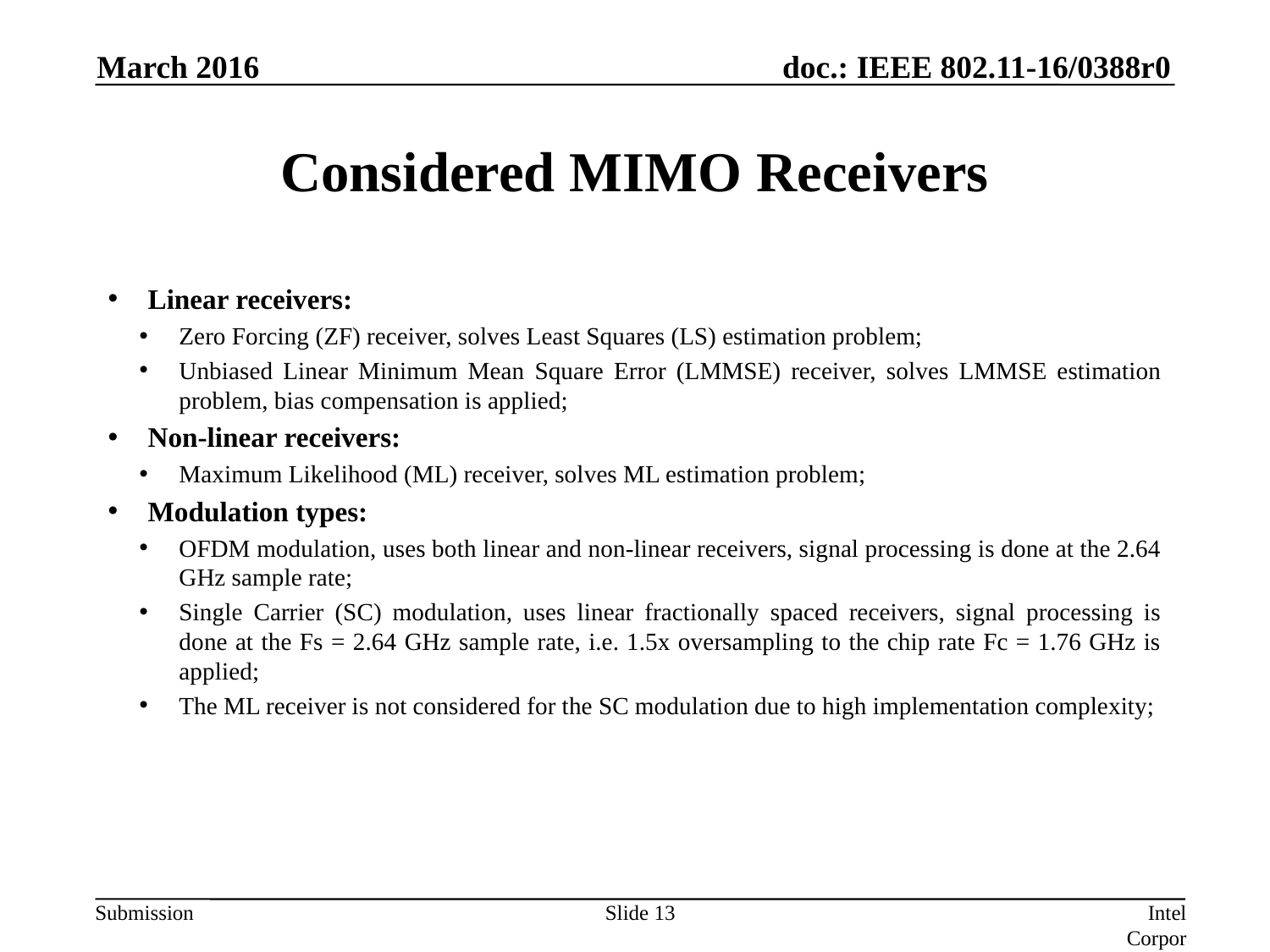

March 2016
# Considered MIMO Receivers
Linear receivers:
Zero Forcing (ZF) receiver, solves Least Squares (LS) estimation problem;
Unbiased Linear Minimum Mean Square Error (LMMSE) receiver, solves LMMSE estimation problem, bias compensation is applied;
Non-linear receivers:
Maximum Likelihood (ML) receiver, solves ML estimation problem;
Modulation types:
OFDM modulation, uses both linear and non-linear receivers, signal processing is done at the 2.64 GHz sample rate;
Single Carrier (SC) modulation, uses linear fractionally spaced receivers, signal processing is done at the Fs = 2.64 GHz sample rate, i.e. 1.5x oversampling to the chip rate Fc = 1.76 GHz is applied;
The ML receiver is not considered for the SC modulation due to high implementation complexity;
Slide 13
Intel Corporation